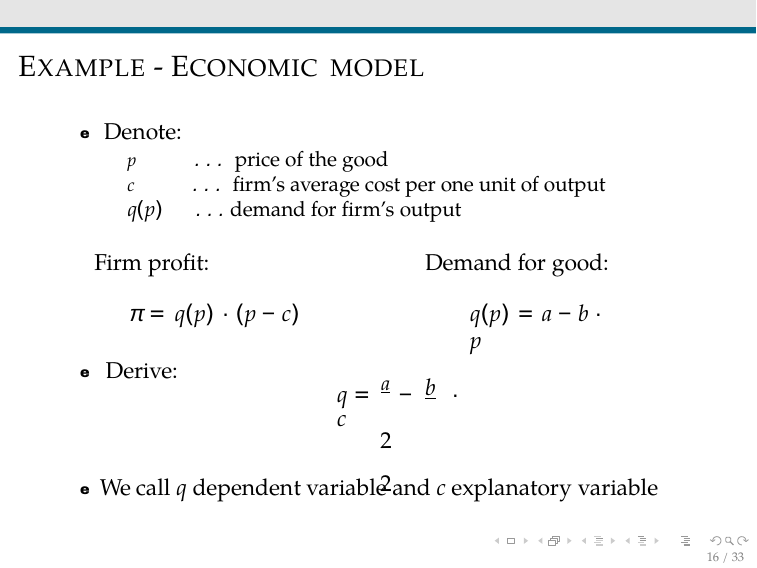

# EXAMPLE - ECONOMIC MODEL
e Denote:
p
c
. . .  price of the good
. . .  firm’s average cost per one unit of output
q(p)     . . . demand for firm’s output
Firm profit:
π = q(p) · (p − c)
e Derive:
Demand for good:
q(p) = a − b · p
b
q = a −	· c
2	2
e We call q dependent variable and c explanatory variable

16 / 33